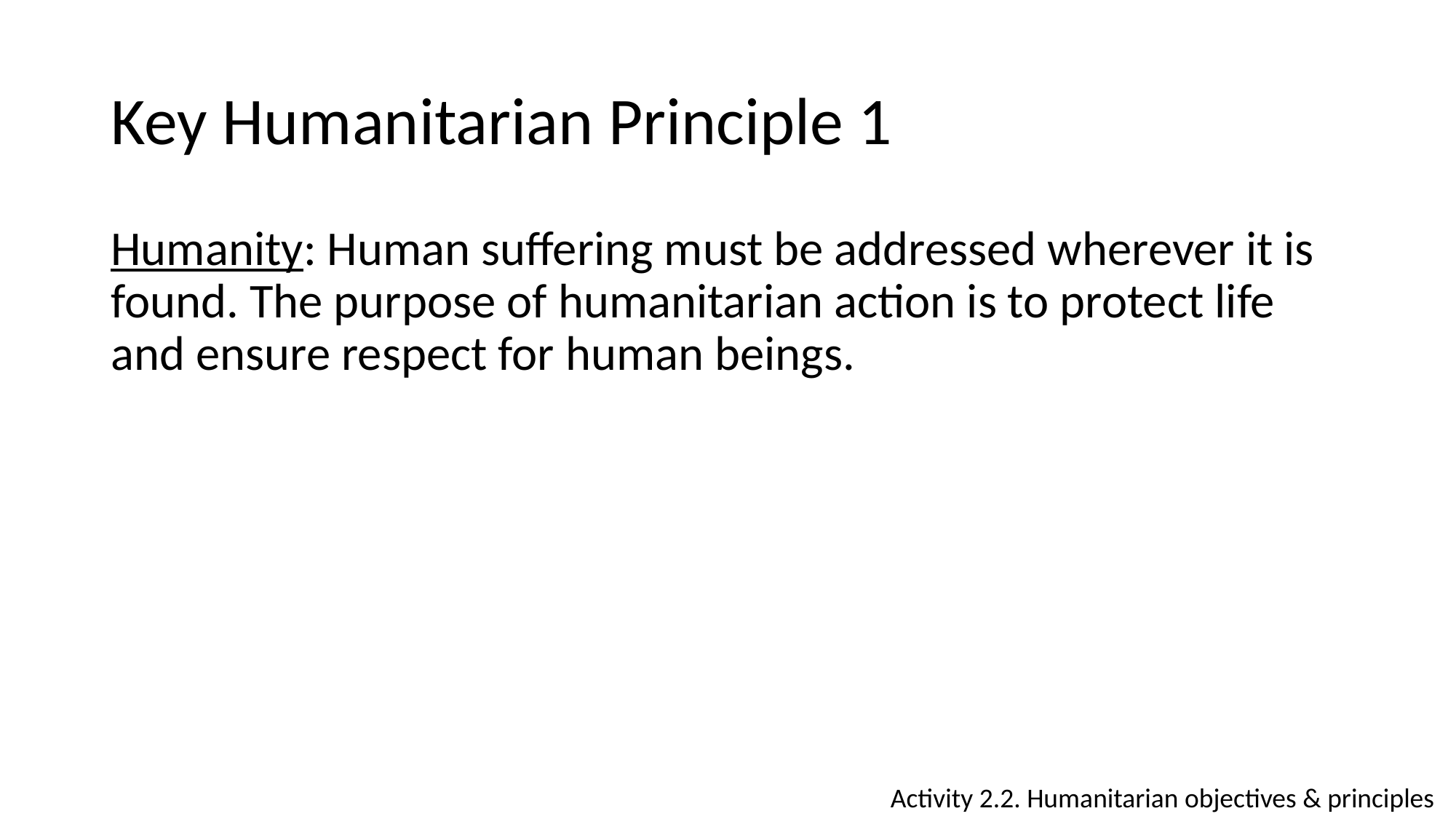

# Key Humanitarian Principle 1
Humanity: Human suffering must be addressed wherever it is found. The purpose of humanitarian action is to protect life and ensure respect for human beings.
Activity 2.2. Humanitarian objectives & principles